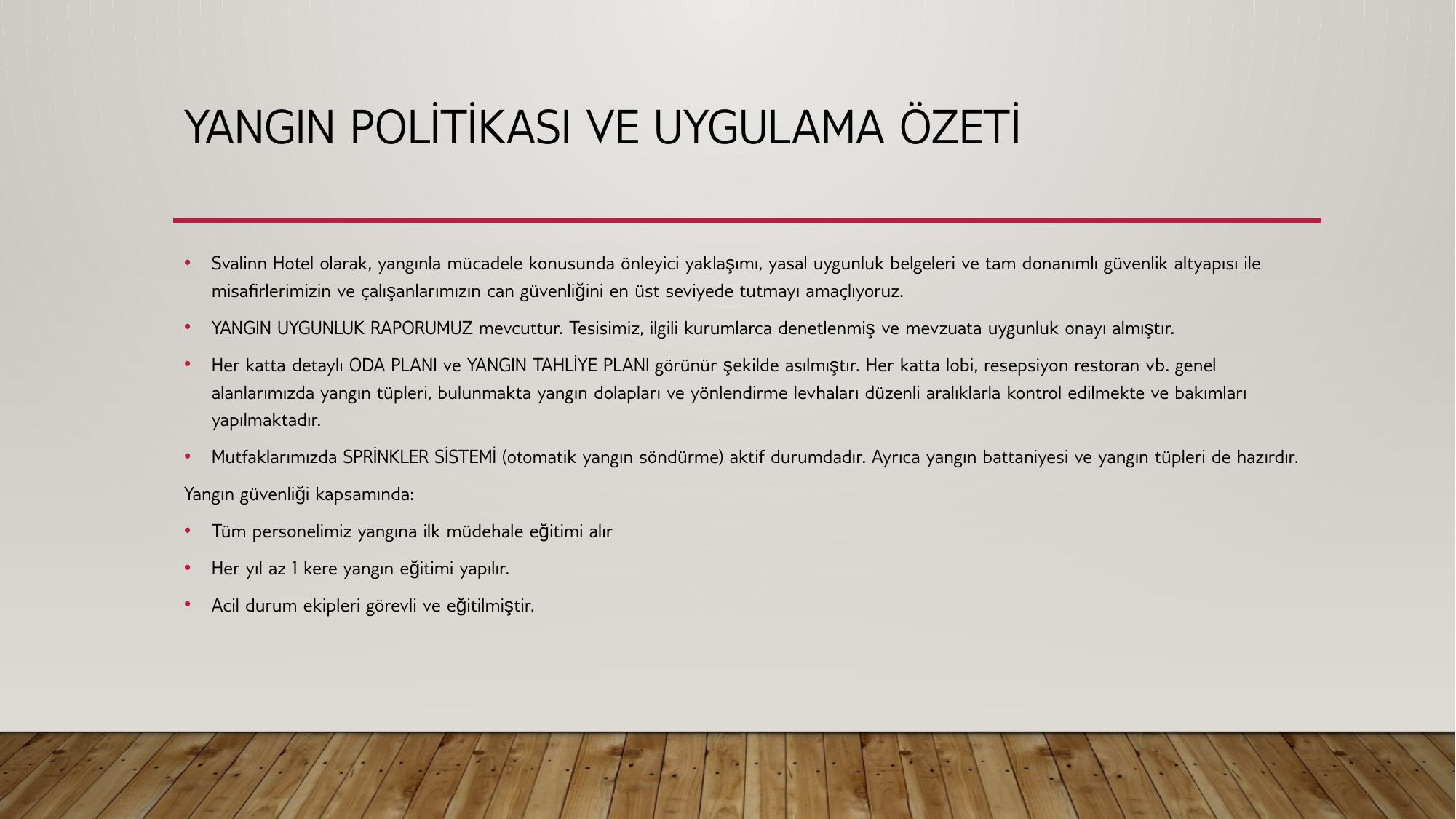

# YANGIN POLİTİKASI VE UYGULAMA ÖZETİ
Svalinn Hotel olarak, yangınla mücadele konusunda önleyici yaklaşımı, yasal uygunluk belgeleri ve tam donanımlı güvenlik altyapısı ile misafirlerimizin ve çalışanlarımızın can güvenliğini en üst seviyede tutmayı amaçlıyoruz.
YANGIN UYGUNLUK RAPORUMUZ mevcuttur. Tesisimiz, ilgili kurumlarca denetlenmiş ve mevzuata uygunluk onayı almıştır.
Her katta detaylı ODA PLANI ve YANGIN TAHLİYE PLANI görünür şekilde asılmıştır. Her katta lobi, resepsiyon restoran vb. genel alanlarımızda yangın tüpleri, bulunmakta yangın dolapları ve yönlendirme levhaları düzenli aralıklarla kontrol edilmekte ve bakımları yapılmaktadır.
Mutfaklarımızda SPRİNKLER SİSTEMİ (otomatik yangın söndürme) aktif durumdadır. Ayrıca yangın battaniyesi ve yangın tüpleri de hazırdır.
Yangın güvenliği kapsamında:
Tüm personelimiz yangına ilk müdehale eğitimi alır
Her yıl az 1 kere yangın eğitimi yapılır.
Acil durum ekipleri görevli ve eğitilmiştir.